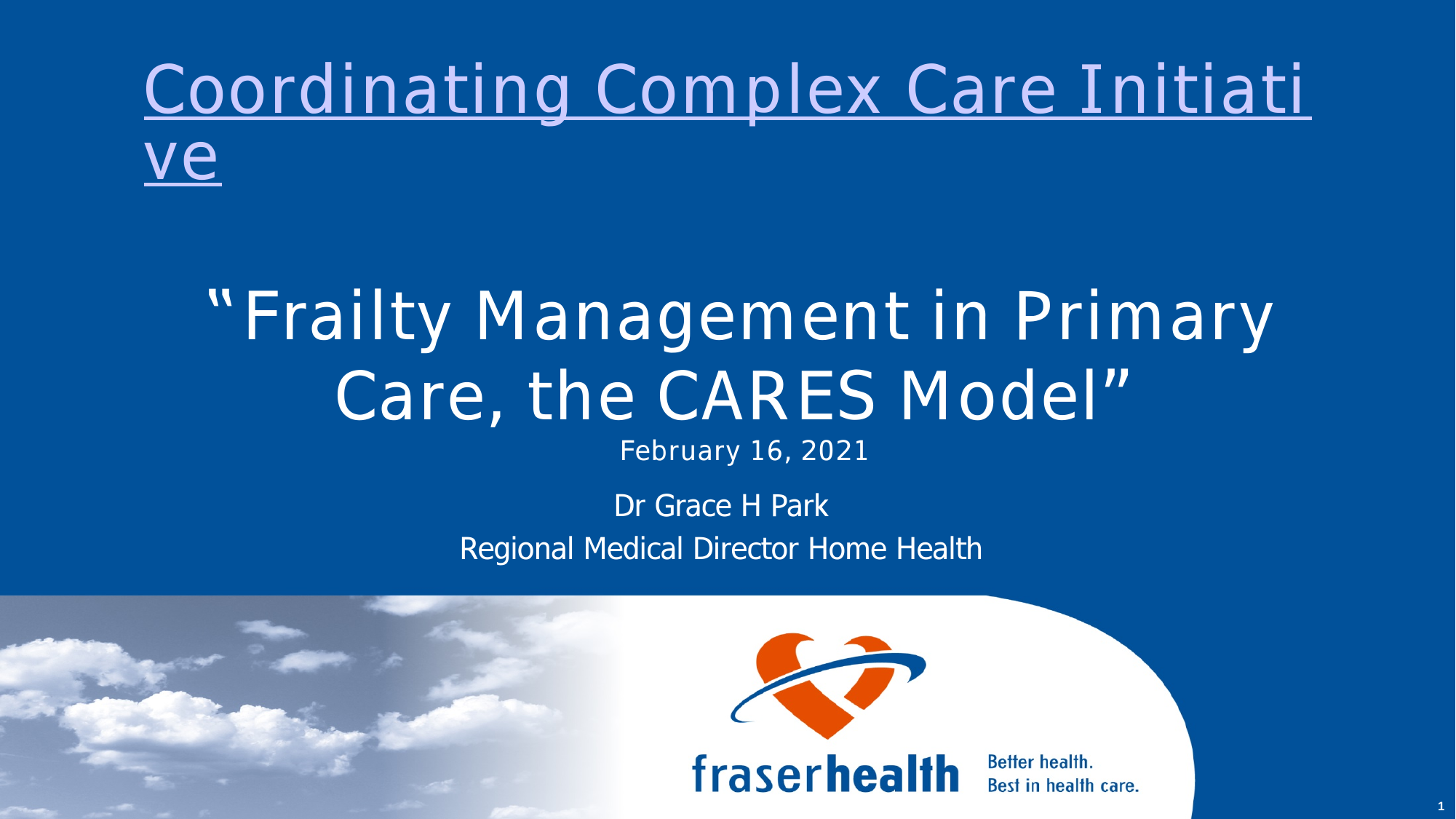

# CARES and Frailty in Primary Careg Coordinating Complex Care Initiative “Frailty Management in Primary Care, the CARES Model” February 16, 2021
Dr Grace H Park
Regional Medical Director Home Health